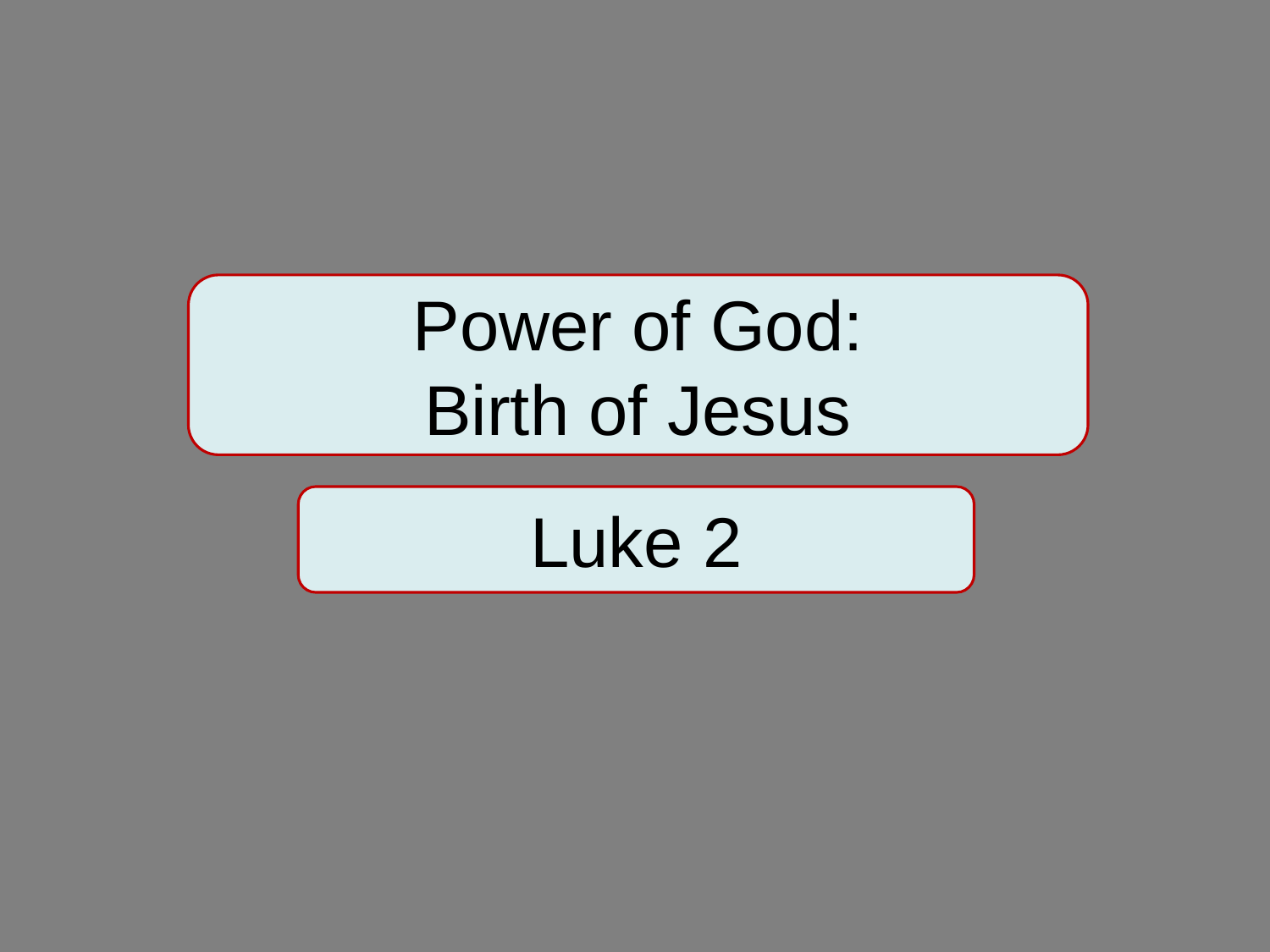

Power of God:
Birth of Jesus

Luke 2